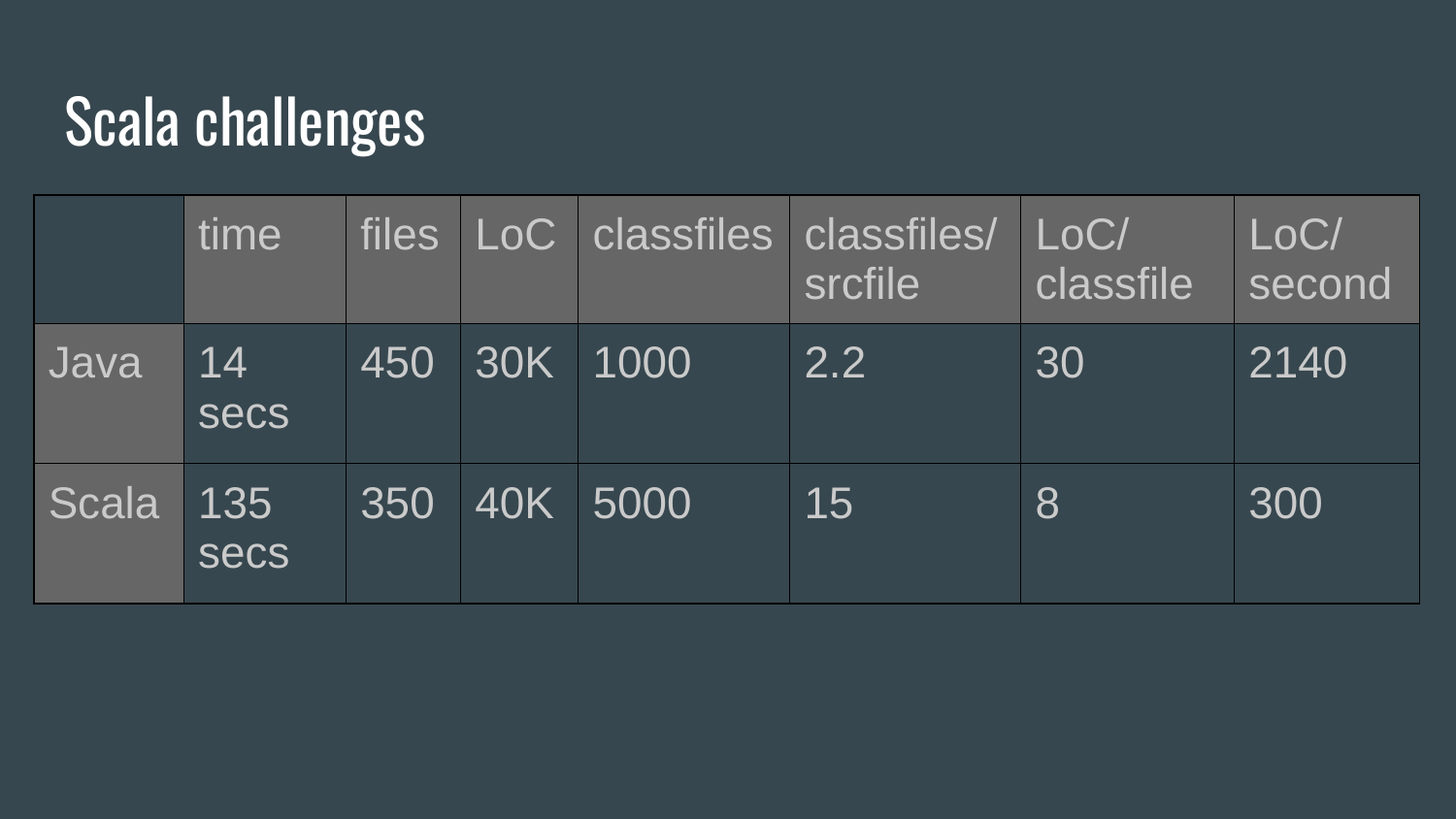

# Scala challenges
|  | time | files | LoC | classfiles | classfiles/ srcfile | LoC/ classfile | LoC/ second |
| --- | --- | --- | --- | --- | --- | --- | --- |
| Java | 14 secs | 450 | 30K | 1000 | 2.2 | 30 | 2140 |
| Scala | 135 secs | 350 | 40K | 5000 | 15 | 8 | 300 |